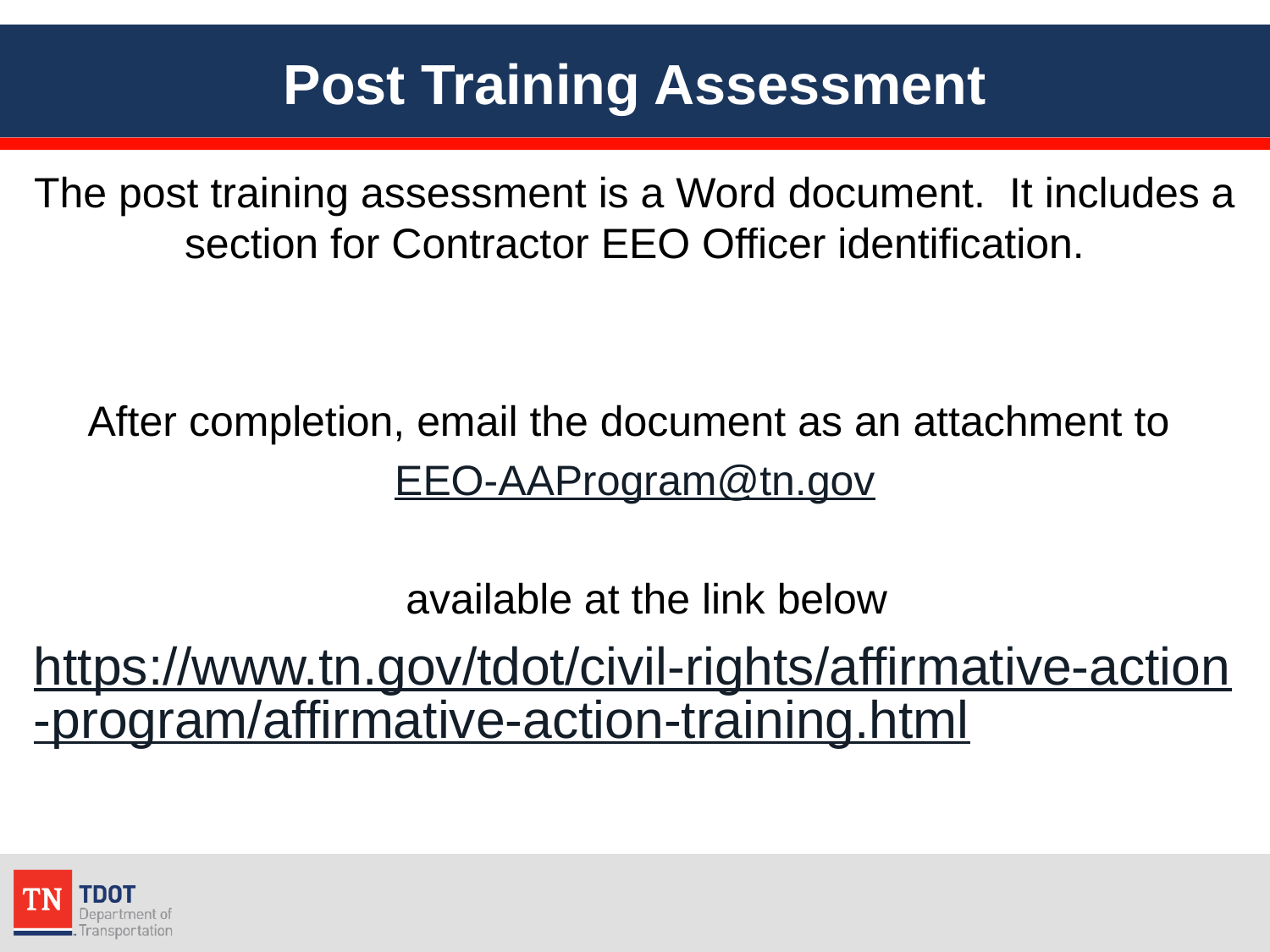

# Post Training Assessment
The post training assessment is a Word document.  It includes a section for Contractor EEO Officer identification.

After completion, email the document as an attachment to
EEO-AAProgram@tn.gov

  available at the link below
https://www.tn.gov/tdot/civil-rights/affirmative-action-program/affirmative-action-training.html